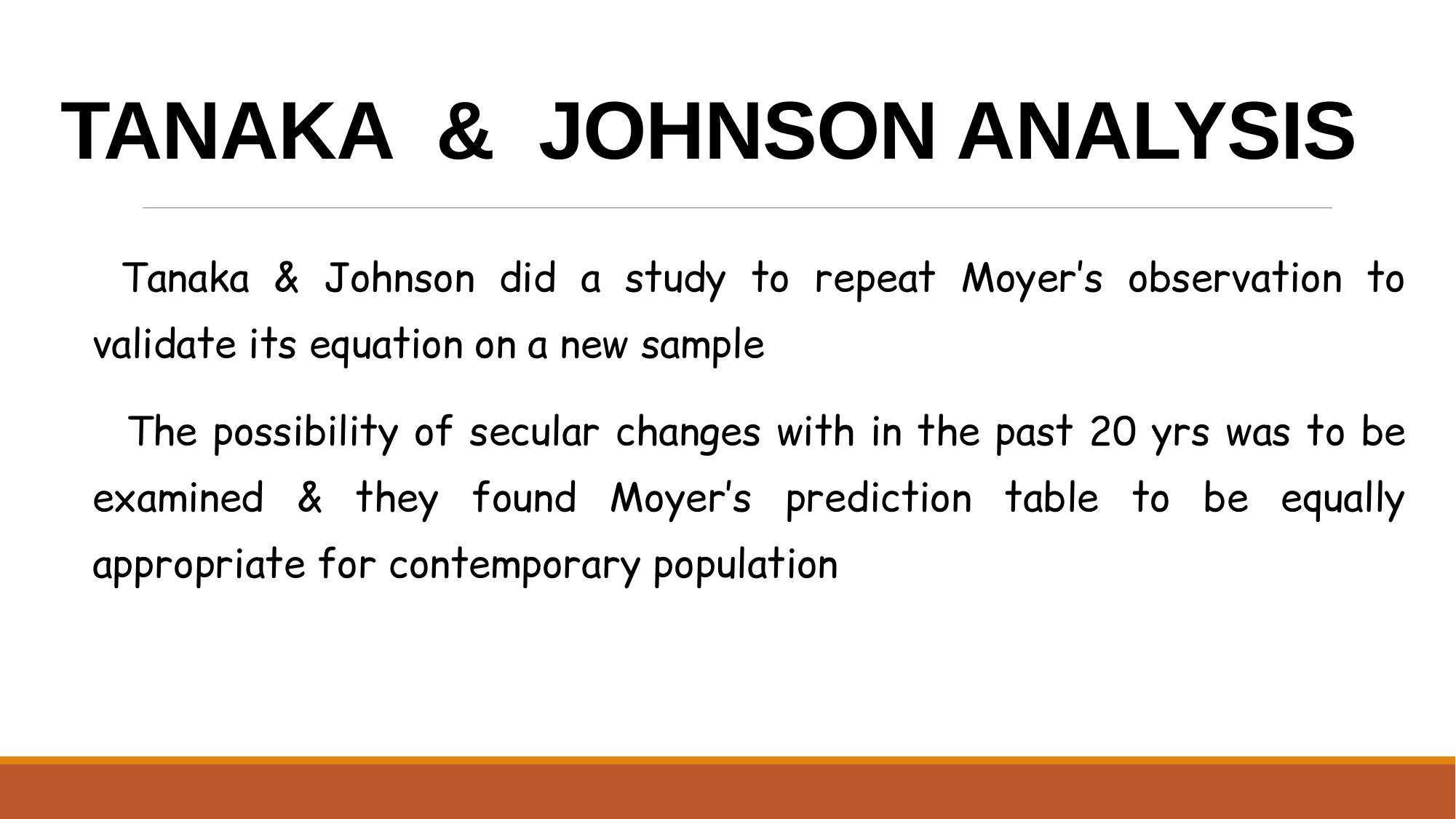

# TANAKA  &  JOHNSON ANALYSIS
  Tanaka & Johnson did a study to repeat Moyer’s observation to validate its equation on a new sample
   The possibility of secular changes with in the past 20 yrs was to be examined & they found Moyer’s prediction table to be equally appropriate for contemporary population